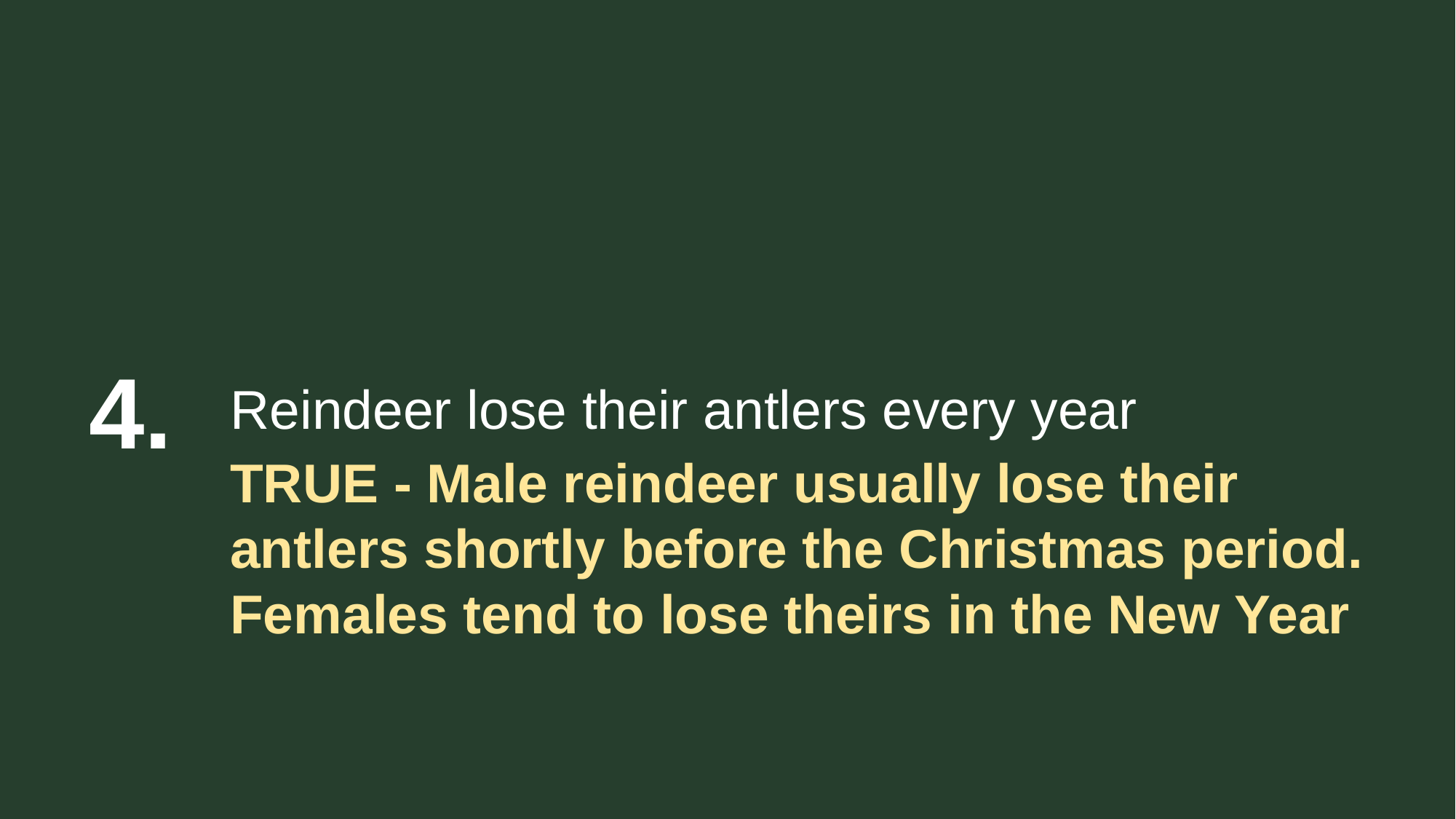

4.
Reindeer lose their antlers every year
TRUE - Male reindeer usually lose their antlers shortly before the Christmas period. Females tend to lose theirs in the New Year